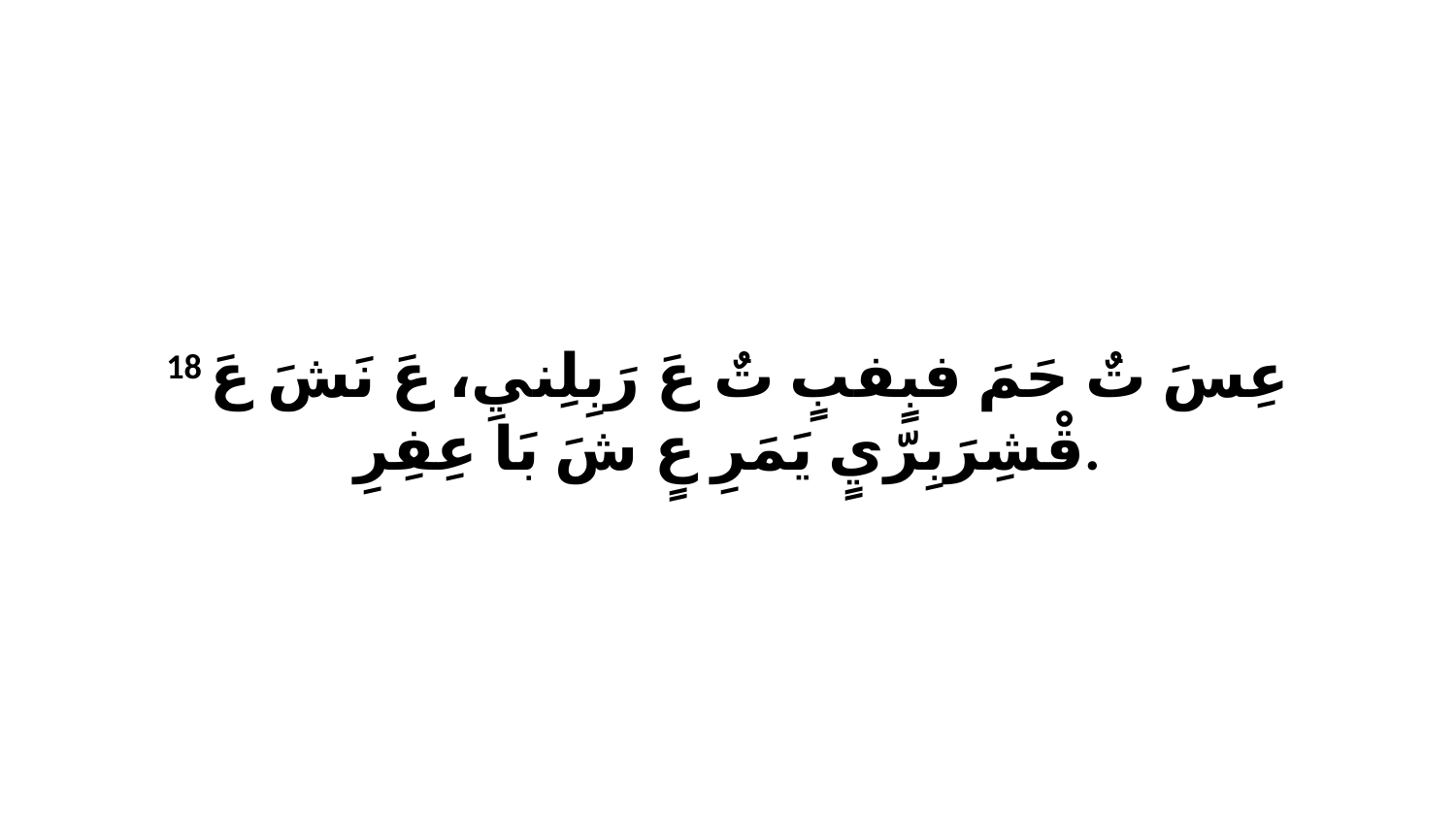

18 عِسَ تٌ حَمَ فبٍفبٍ تٌ عَ رَبِلِنيِ، عَ نَشَ عَ قْشِرَبِرّيٍ يَمَرِ عٍ شَ بَا عِفِرِ.